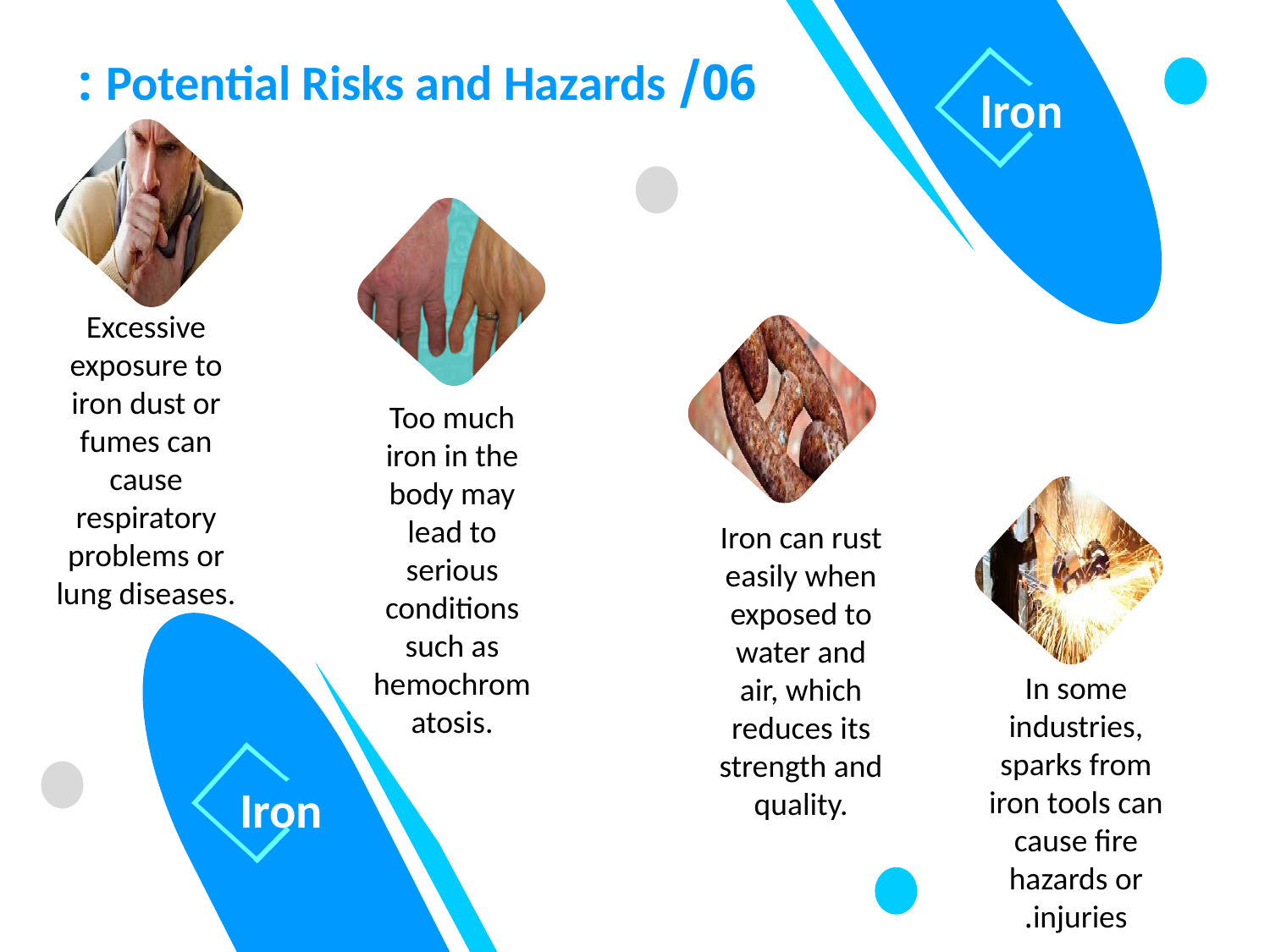

06/ Potential Risks and Hazards :

Iron

Excessive exposure to iron dust or fumes can cause respiratory problems or lung diseases.

Too much iron in the body may lead to serious conditions such as hemochromatosis.

Iron can rust easily when exposed to water and air, which reduces its strength and quality.

In some industries, sparks from iron tools can cause fire hazards or injuries.

Iron